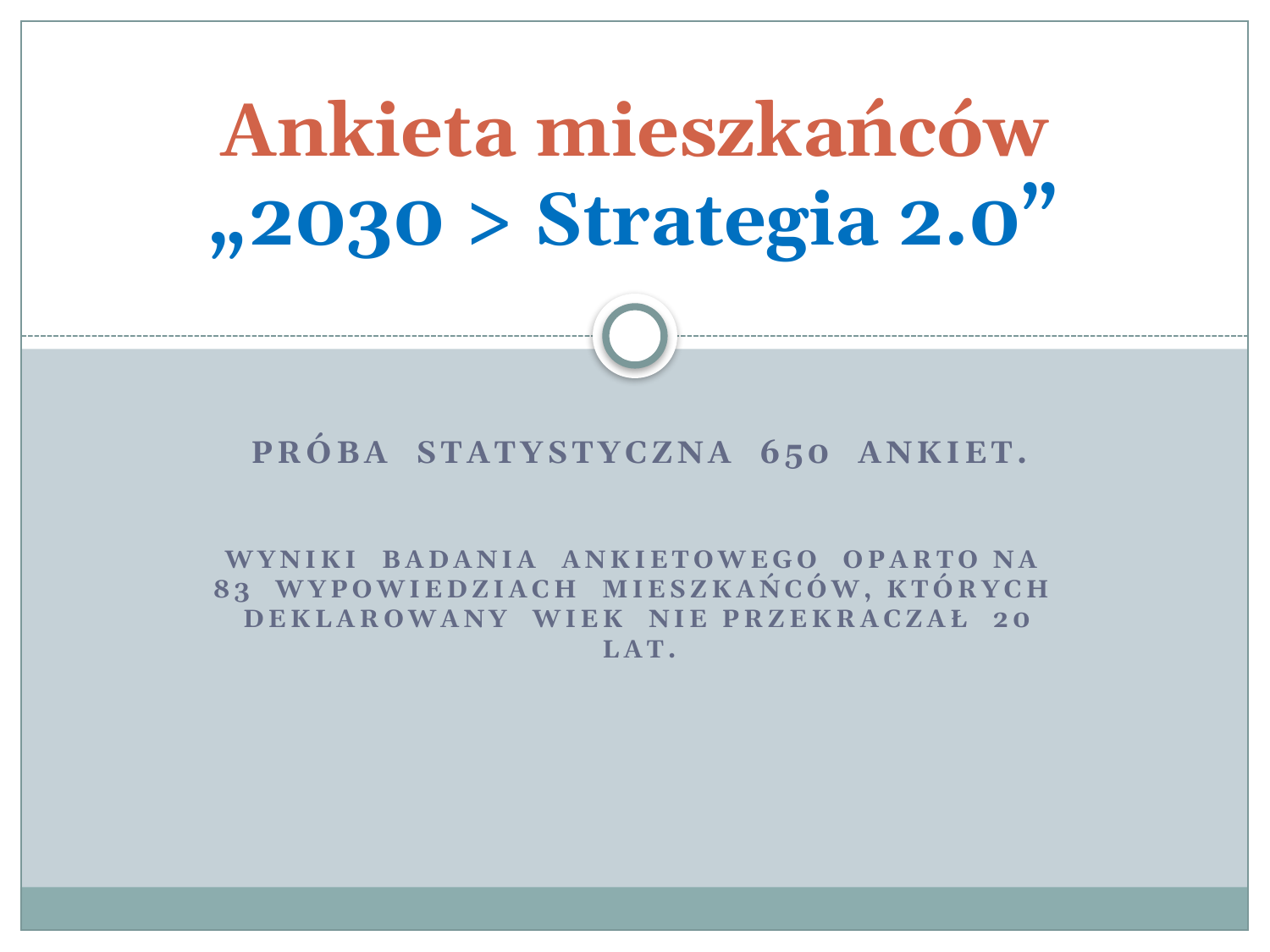

# Ankieta mieszkańców „2030 > Strategia 2.0”
Próba  statystyczna  650  ankiet.

Wyniki  Badania  ankietowego  oparto na  83  wypowiedziach  mieszkańców, których  deklarowany  wiek  nie przekraczał  20 lat.